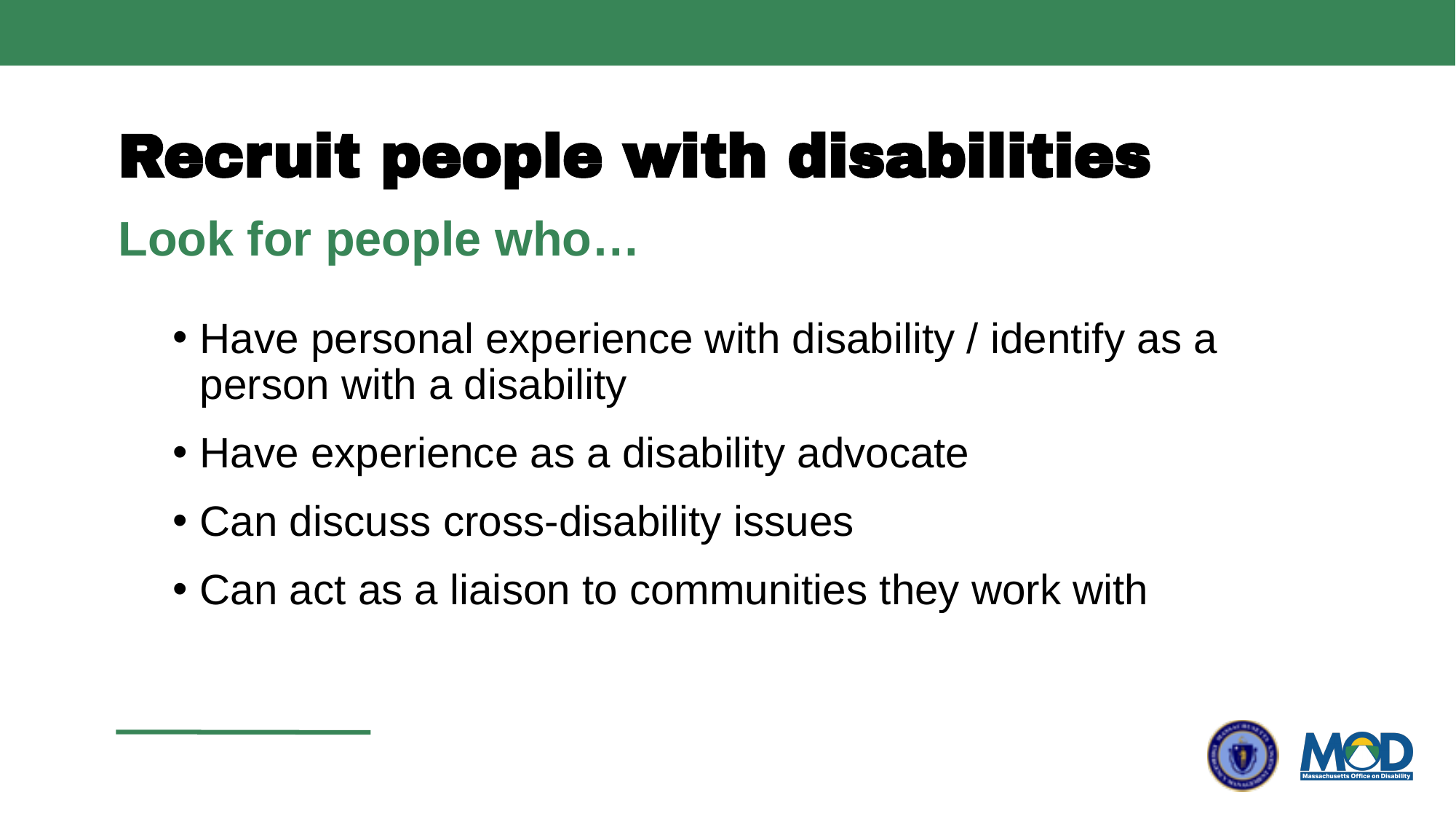

# Recruit people with disabilities
Look for people who…
Have personal experience with disability / identify as a person with a disability
Have experience as a disability advocate
Can discuss cross-disability issues
Can act as a liaison to communities they work with